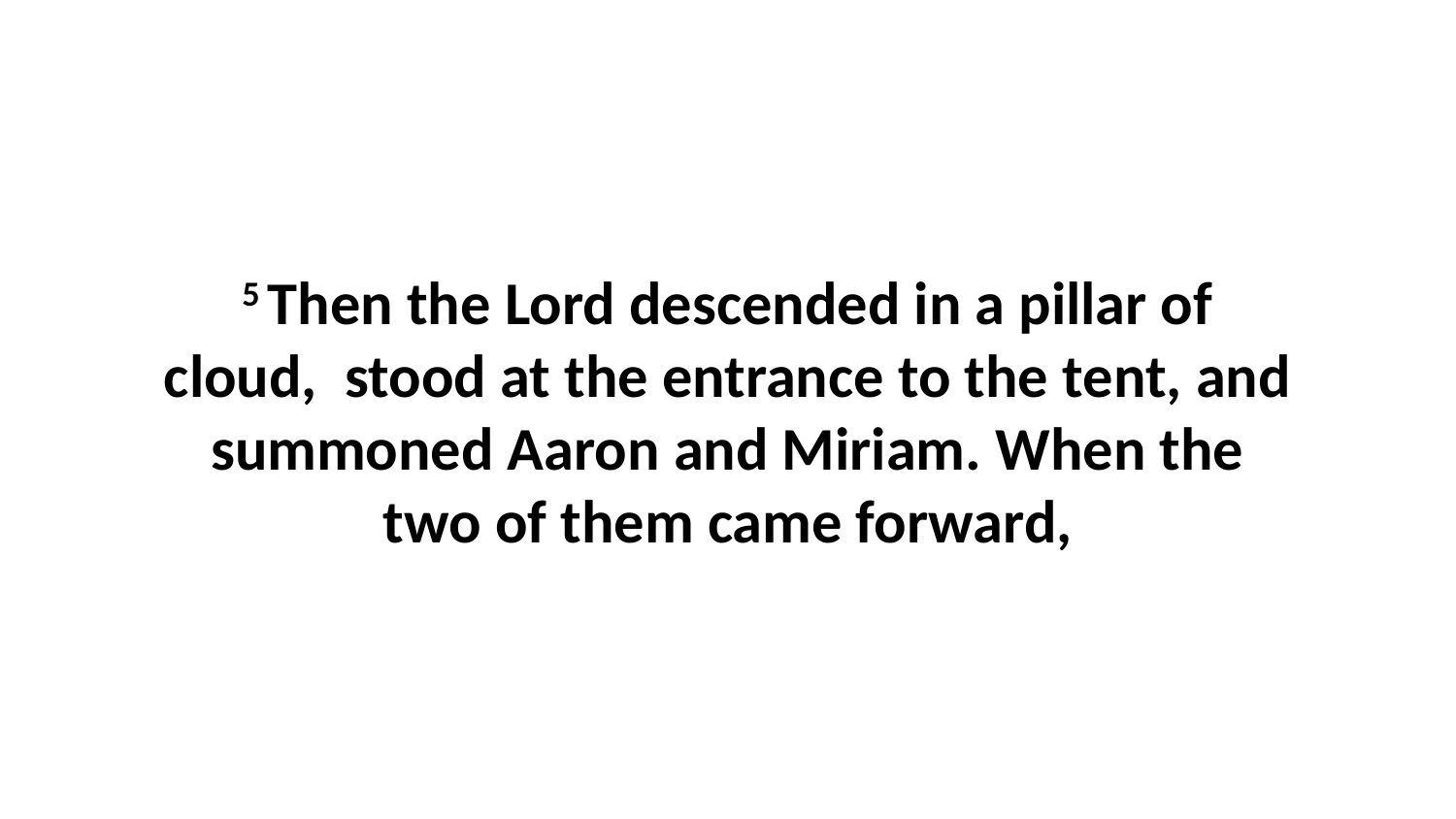

5 Then the Lord descended in a pillar of cloud,  stood at the entrance to the tent, and summoned Aaron and Miriam. When the two of them came forward,